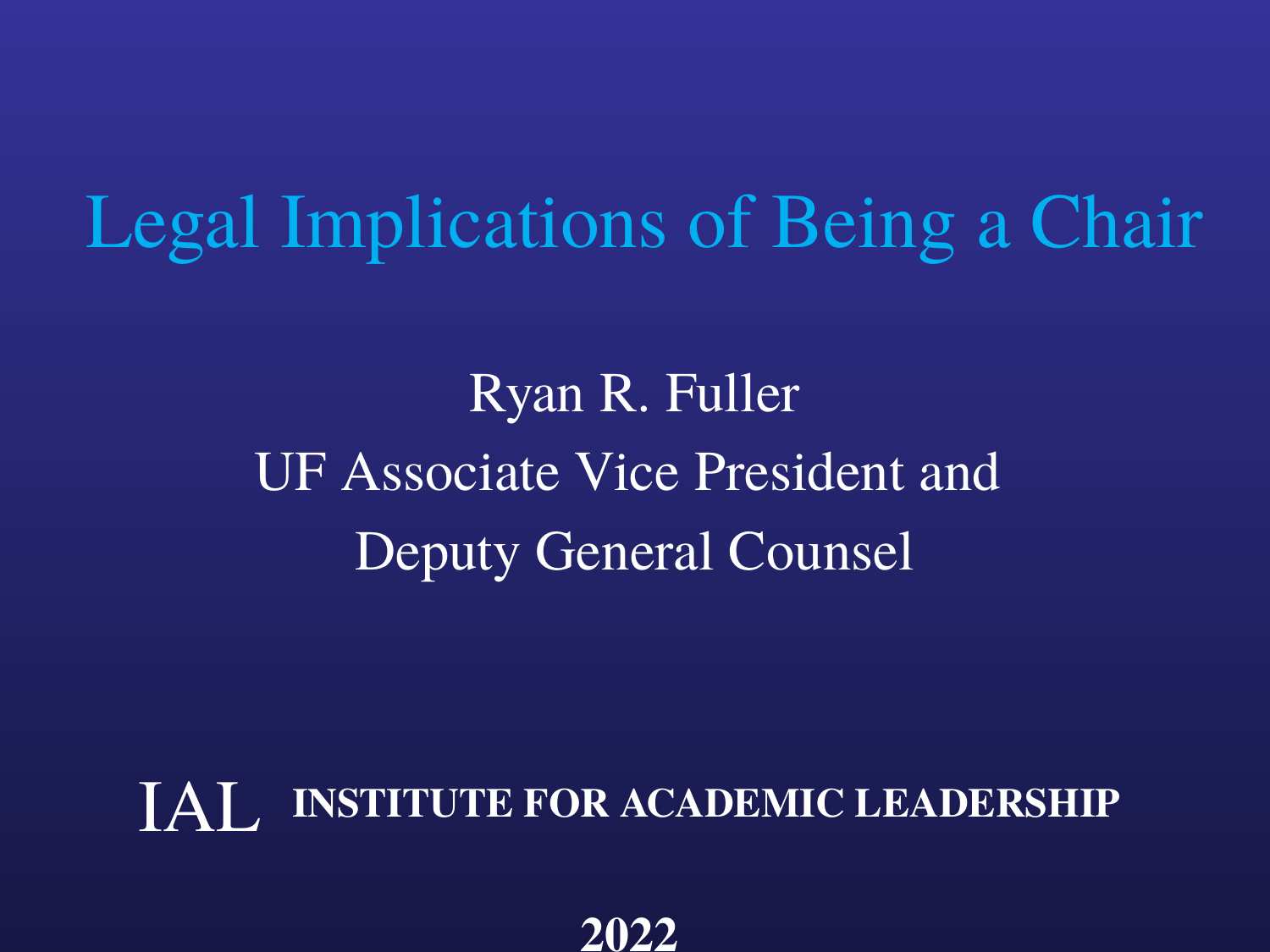

# Legal Implications of Being a Chair
Ryan R. Fuller
UF Associate Vice President and
Deputy General Counsel

IAL  INSTITUTE FOR ACADEMIC LEADERSHIP
2022